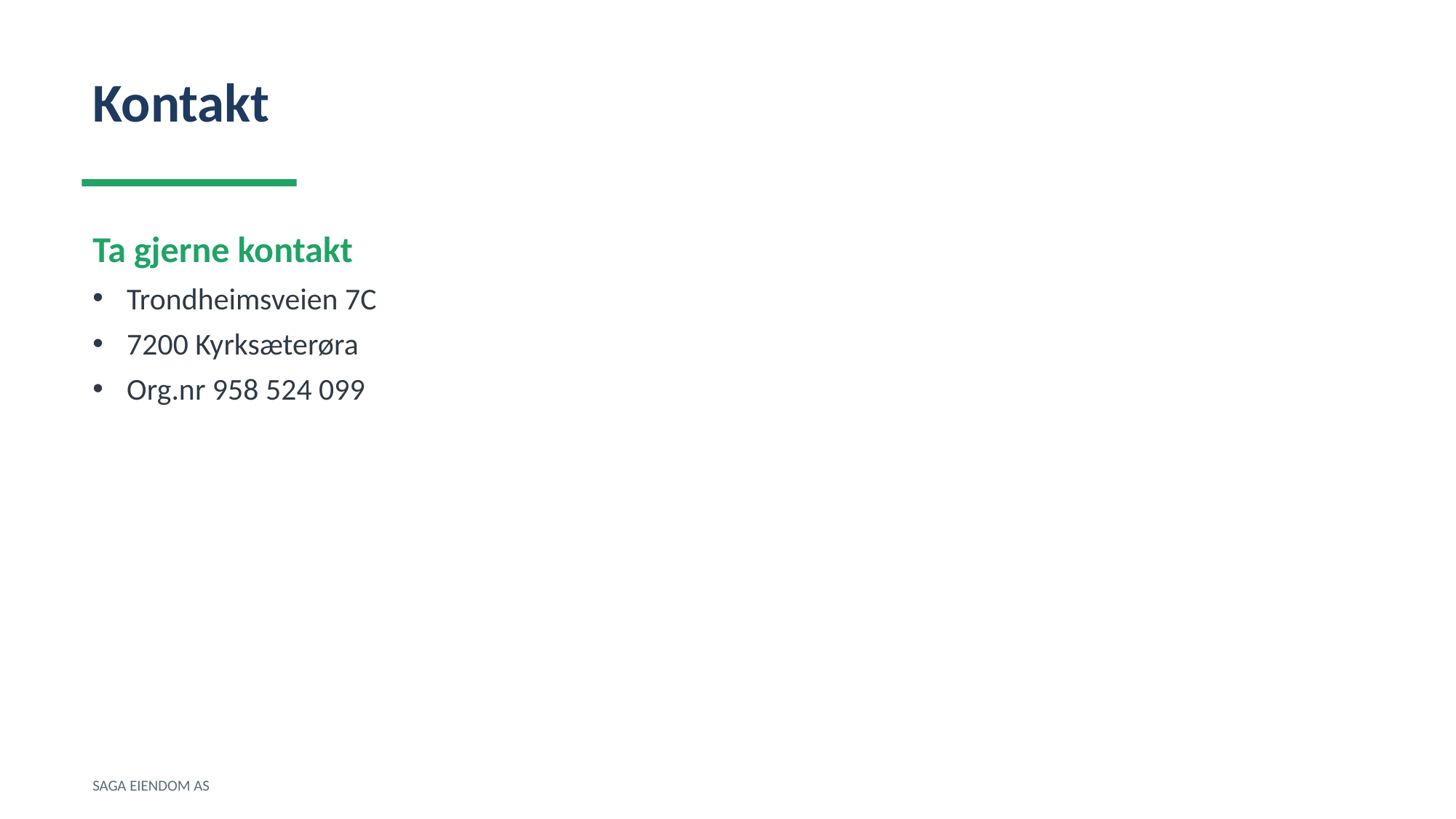

Kontakt

Ta gjerne kontakt
Trondheimsveien 7C
7200 Kyrksæterøra
Org.nr 958 524 099
SAGA EIENDOM AS